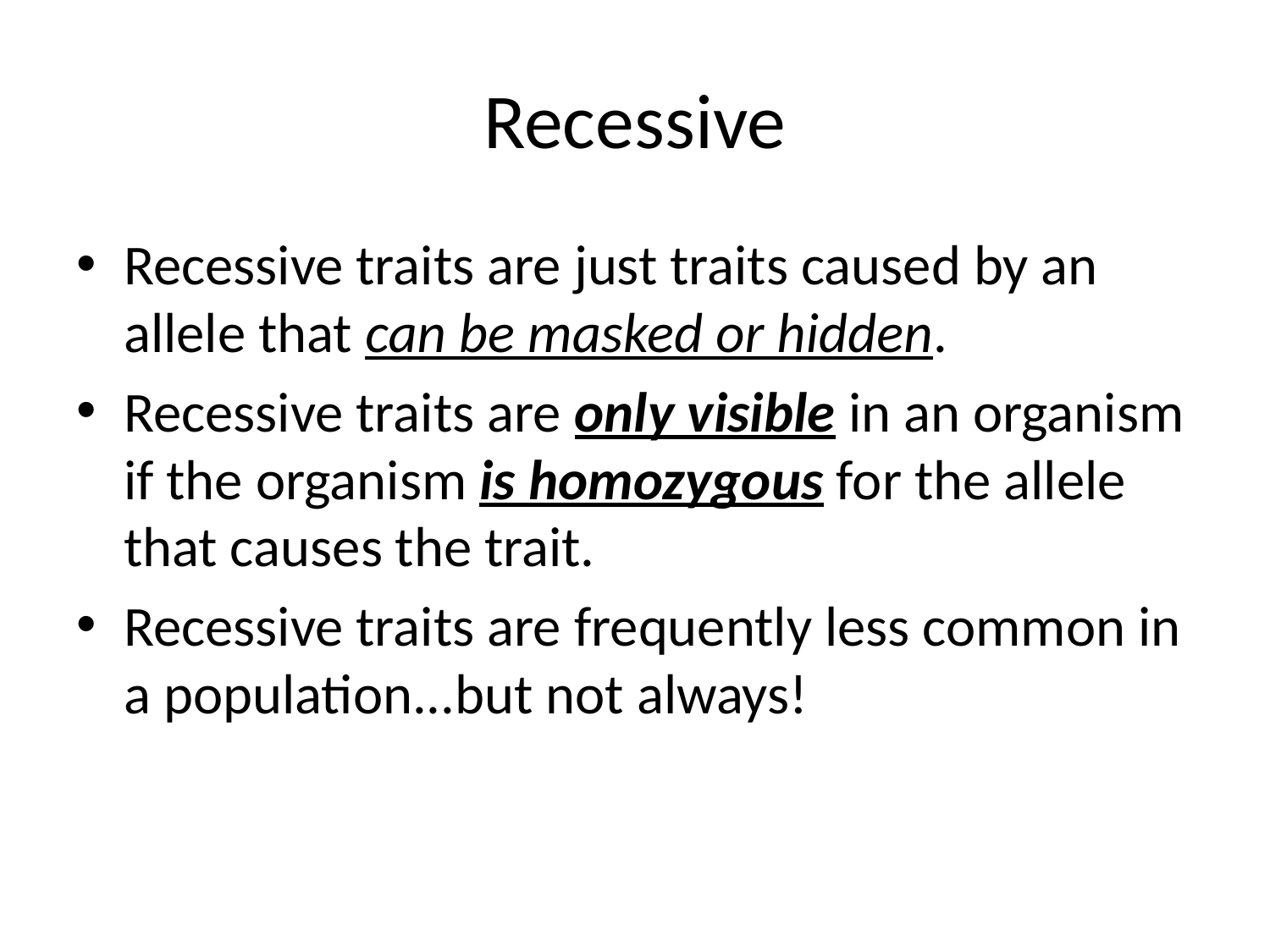

# Recessive
Recessive traits are just traits caused by an allele that can be masked or hidden.
Recessive traits are only visible in an organism if the organism is homozygous for the allele that causes the trait.
Recessive traits are frequently less common in a population...but not always!